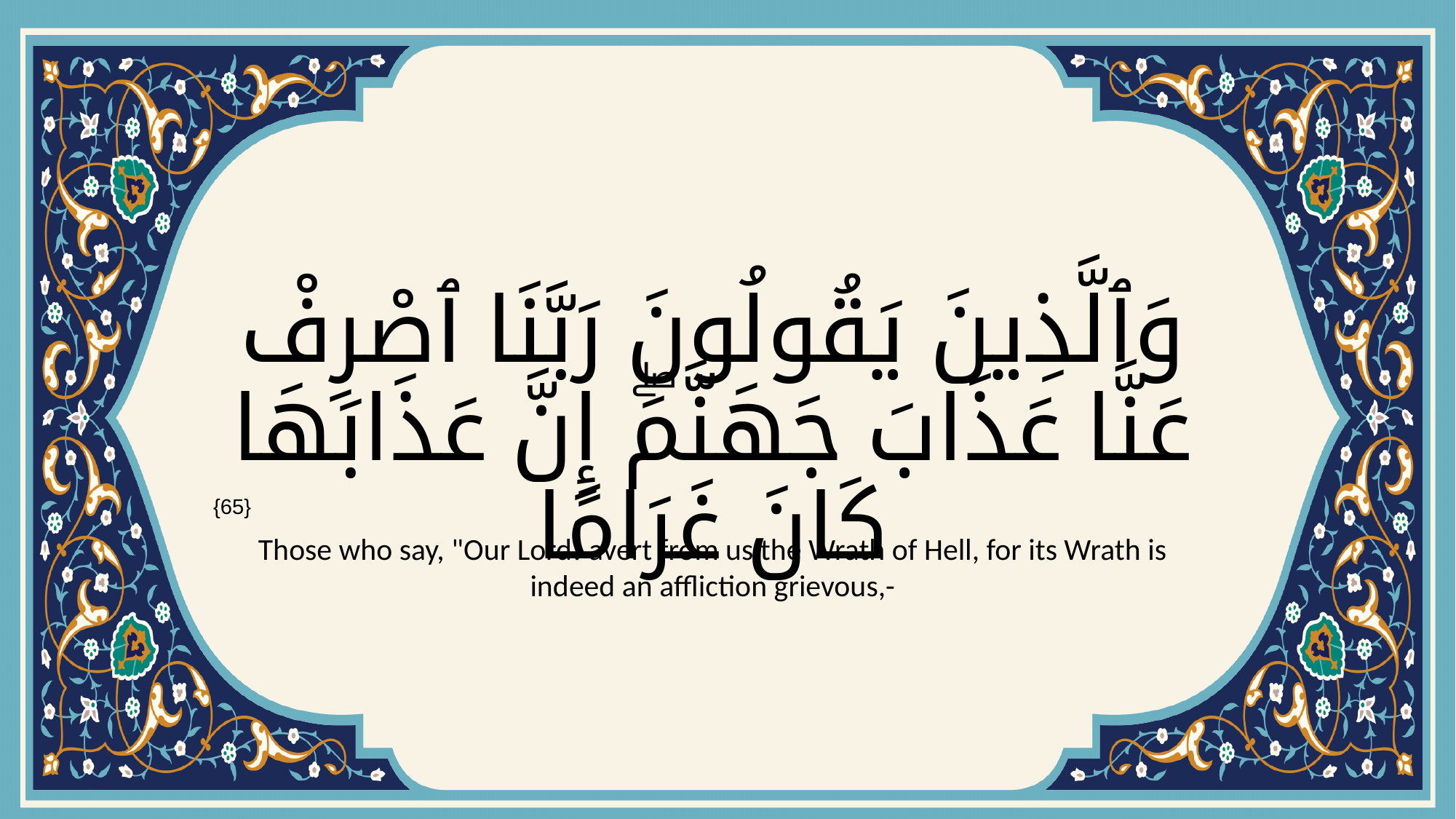

# وَٱلَّذِينَ يَقُولُونَ رَبَّنَا ٱصْرِفْ عَنَّا عَذَابَ جَهَنَّمَۖ إِنَّ عَذَابَهَا كَانَ غَرَامًا
{65}
Those who say, "Our Lord! avert from us the Wrath of Hell, for its Wrath is indeed an affliction grievous,-